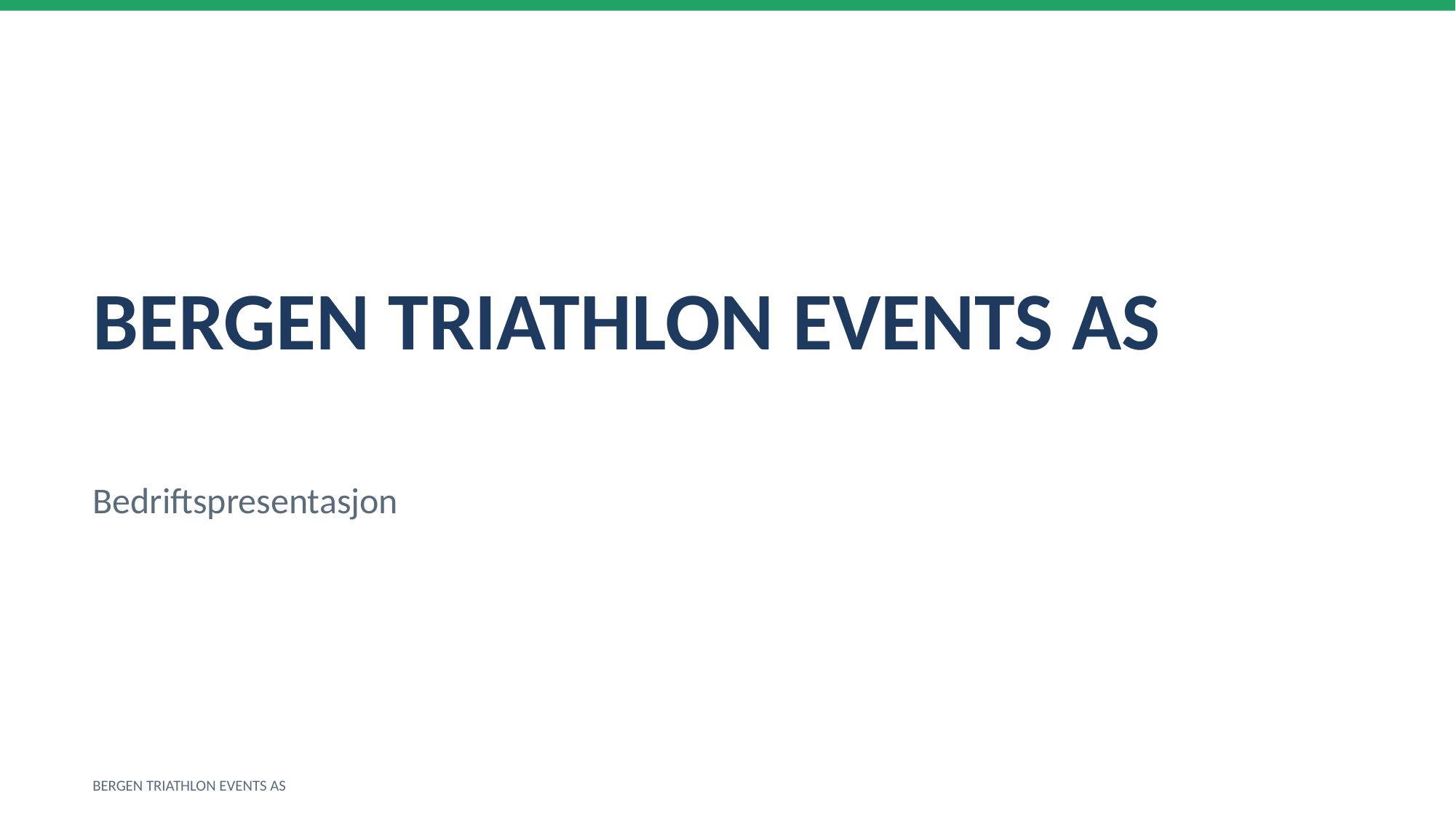

BERGEN TRIATHLON EVENTS AS
Bedriftspresentasjon
BERGEN TRIATHLON EVENTS AS